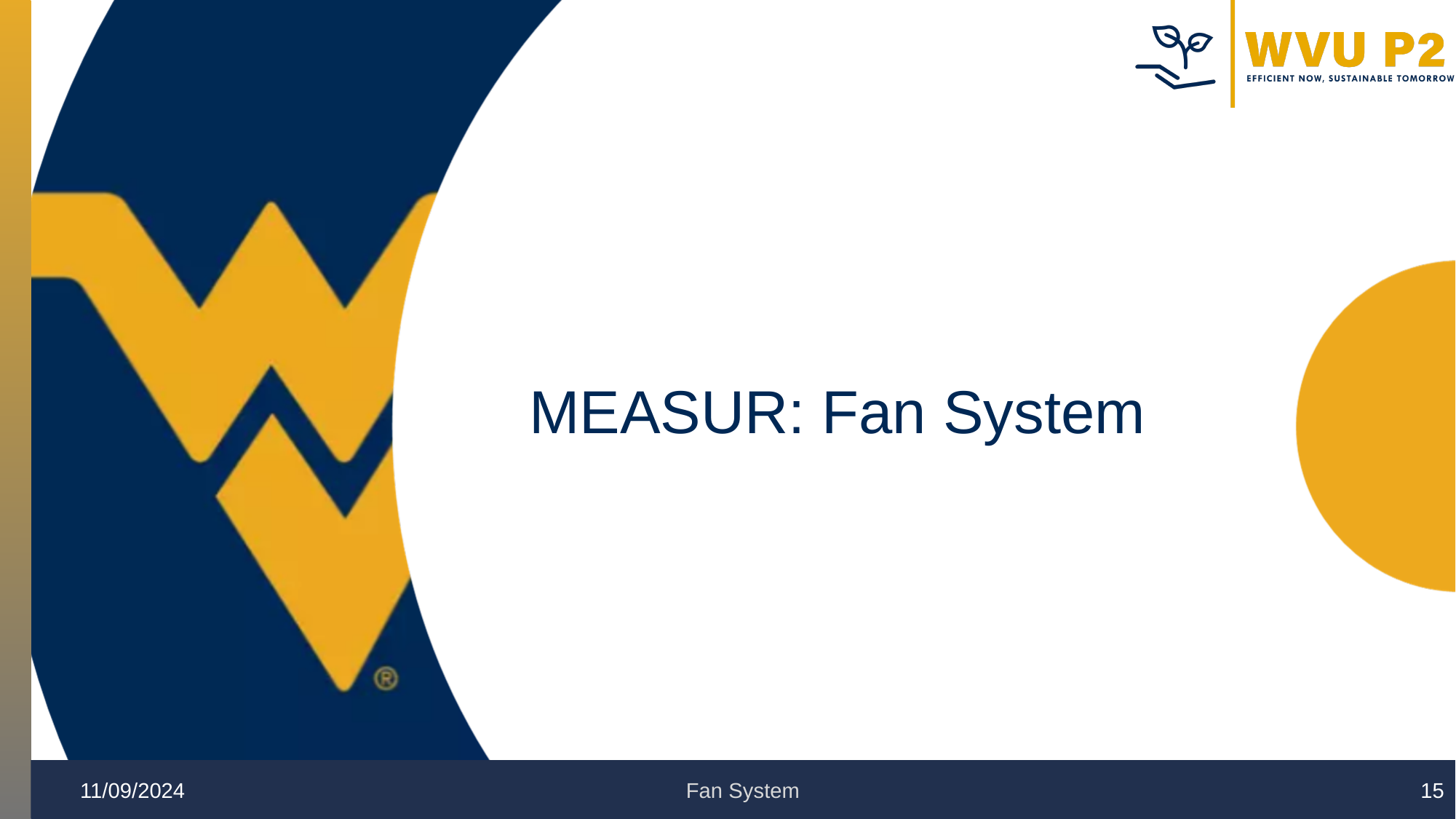

# MEASUR: Fan System
11/09/2024
Fan System
15